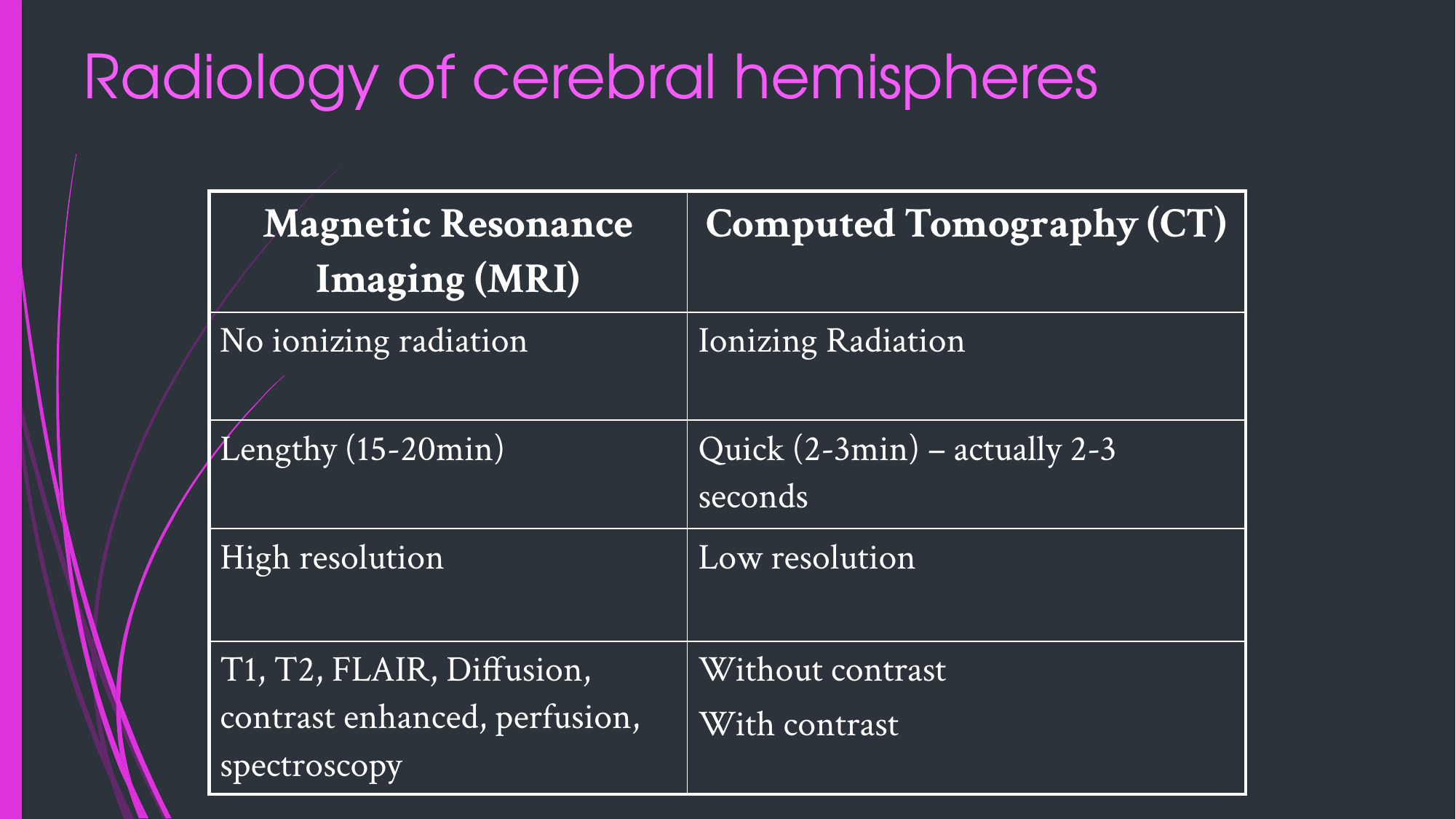

# Radiology of cerebral hemispheres
| Magnetic Resonance Imaging (MRI) | Computed Tomography (CT) |
| --- | --- |
| No ionizing radiation | Ionizing Radiation |
| Lengthy (15-20min) | Quick (2-3min) – actually 2-3 seconds |
| High resolution | Low resolution |
| T1, T2, FLAIR, Diffusion, contrast enhanced, perfusion, spectroscopy | Without contrast With contrast |